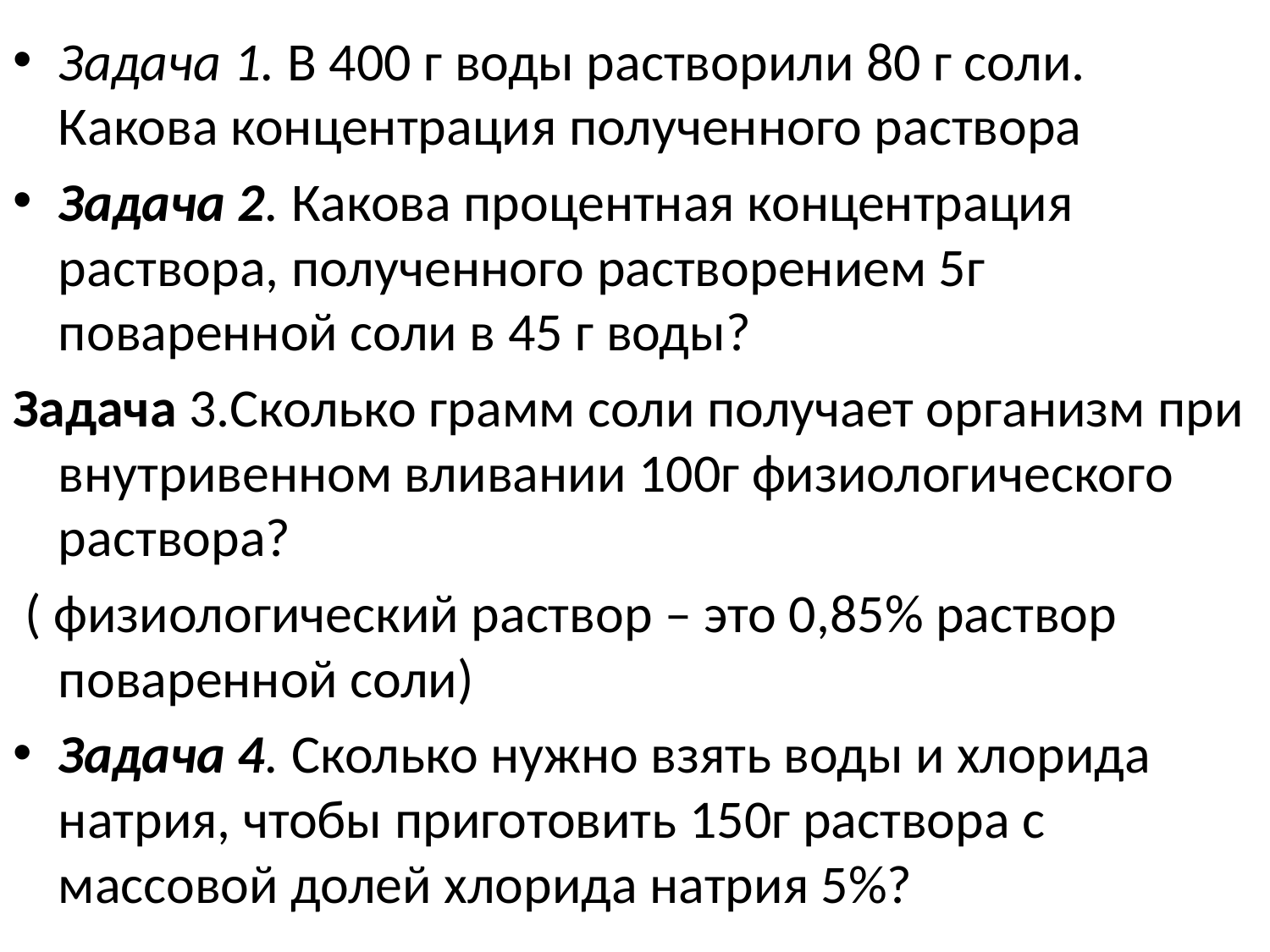

Задача 1. В 400 г воды растворили 80 г соли. Какова концентрация полученного раствора
Задача 2. Какова процентная концентрация раствора, полученного растворением 5г поваренной соли в 45 г воды?
Задача 3.Сколько грамм соли получает организм при внутривенном вливании 100г физиологического раствора?
 ( физиологический раствор – это 0,85% раствор поваренной соли)
Задача 4. Сколько нужно взять воды и хлорида натрия, чтобы приготовить 150г раствора с массовой долей хлорида натрия 5%?